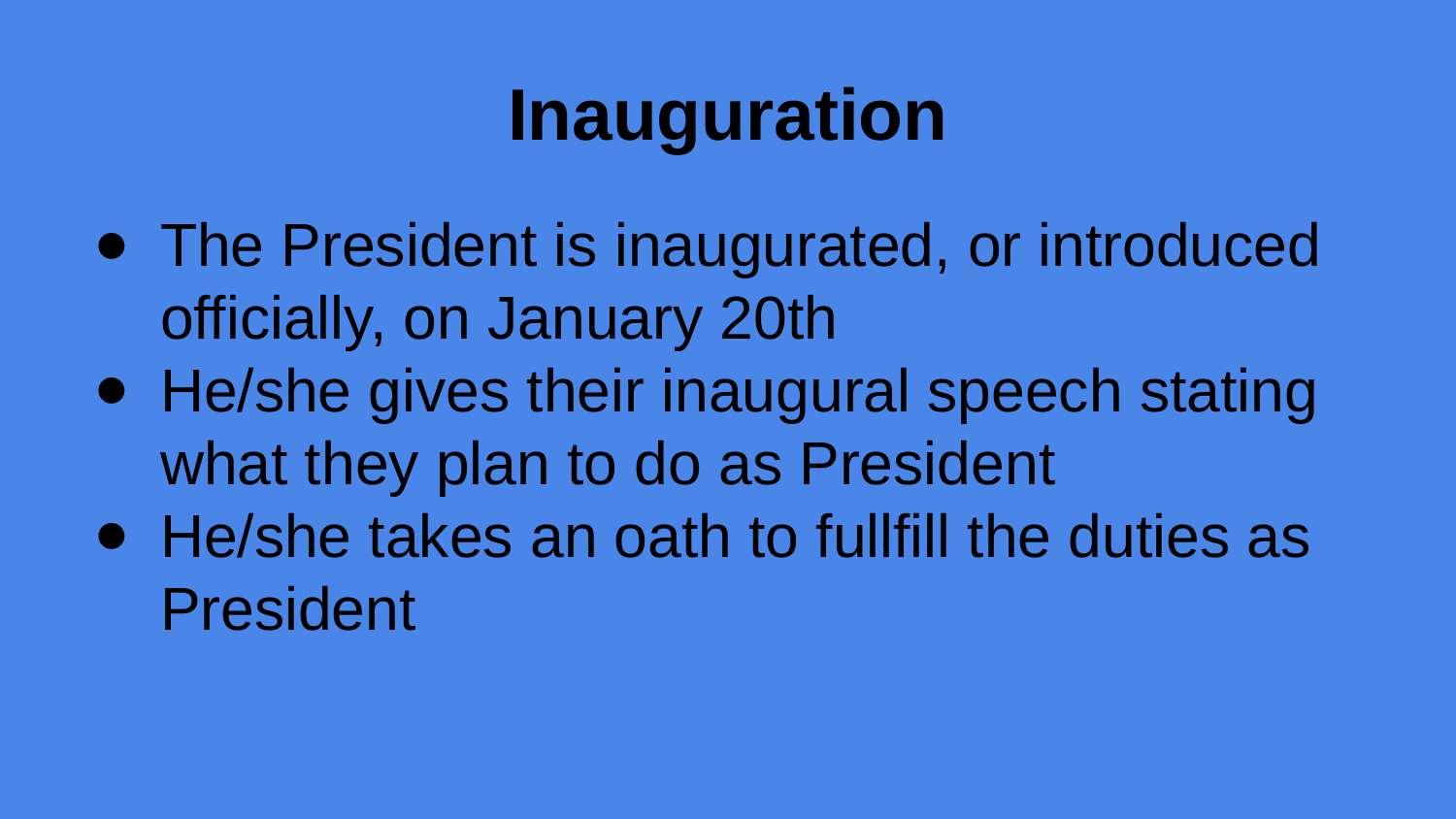

# Inauguration
The President is inaugurated, or introduced officially, on January 20th
He/she gives their inaugural speech stating what they plan to do as President
He/she takes an oath to fullfill the duties as President